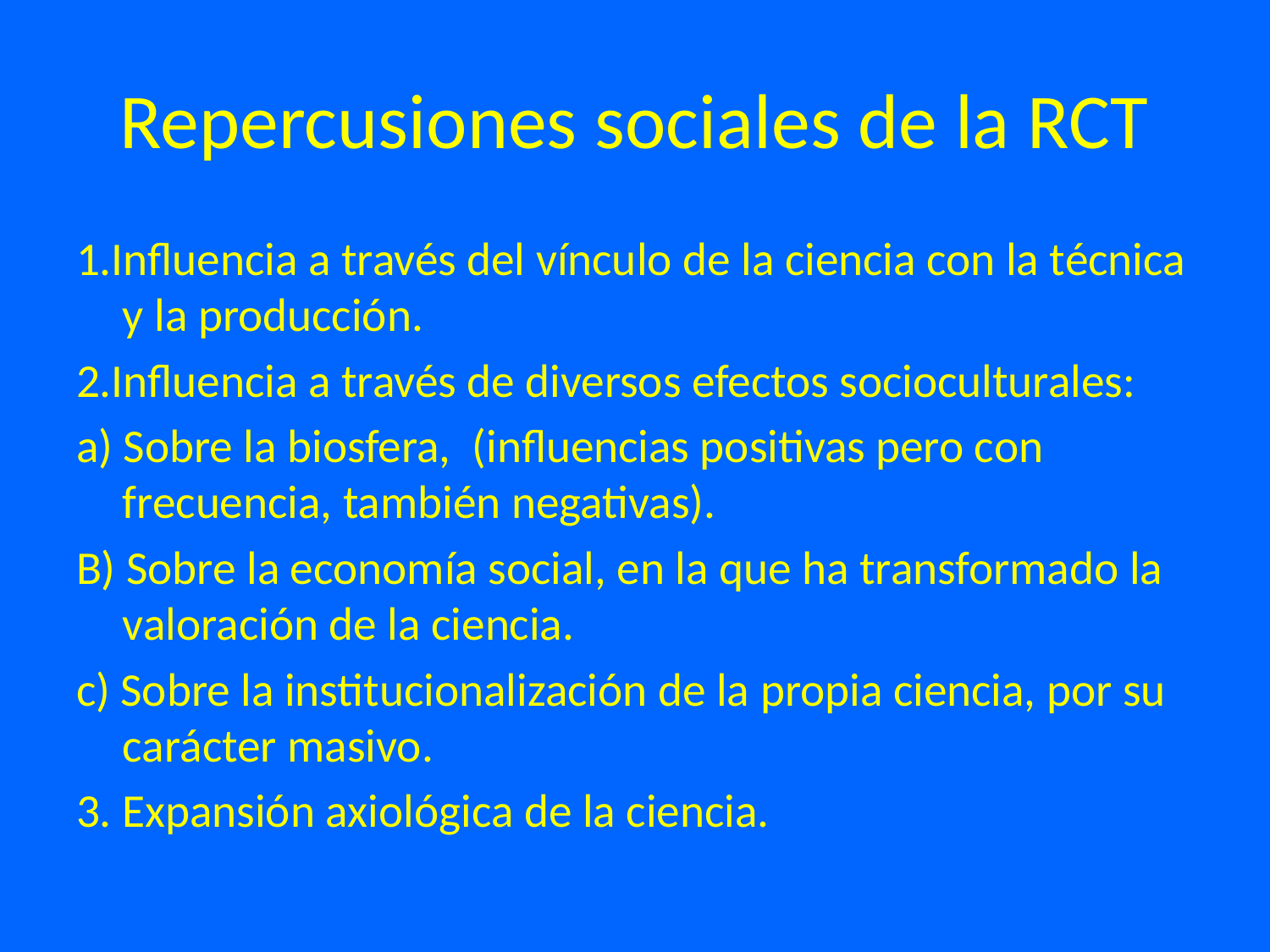

# Repercusiones sociales de la RCT
1.Influencia a través del vínculo de la ciencia con la técnica y la producción.
2.Influencia a través de diversos efectos socioculturales:
a) Sobre la biosfera,  (influencias positivas pero con frecuencia, también negativas).
B) Sobre la economía social, en la que ha transformado la valoración de la ciencia.
c) Sobre la institucionalización de la propia ciencia, por su carácter masivo.
3. Expansión axiológica de la ciencia.